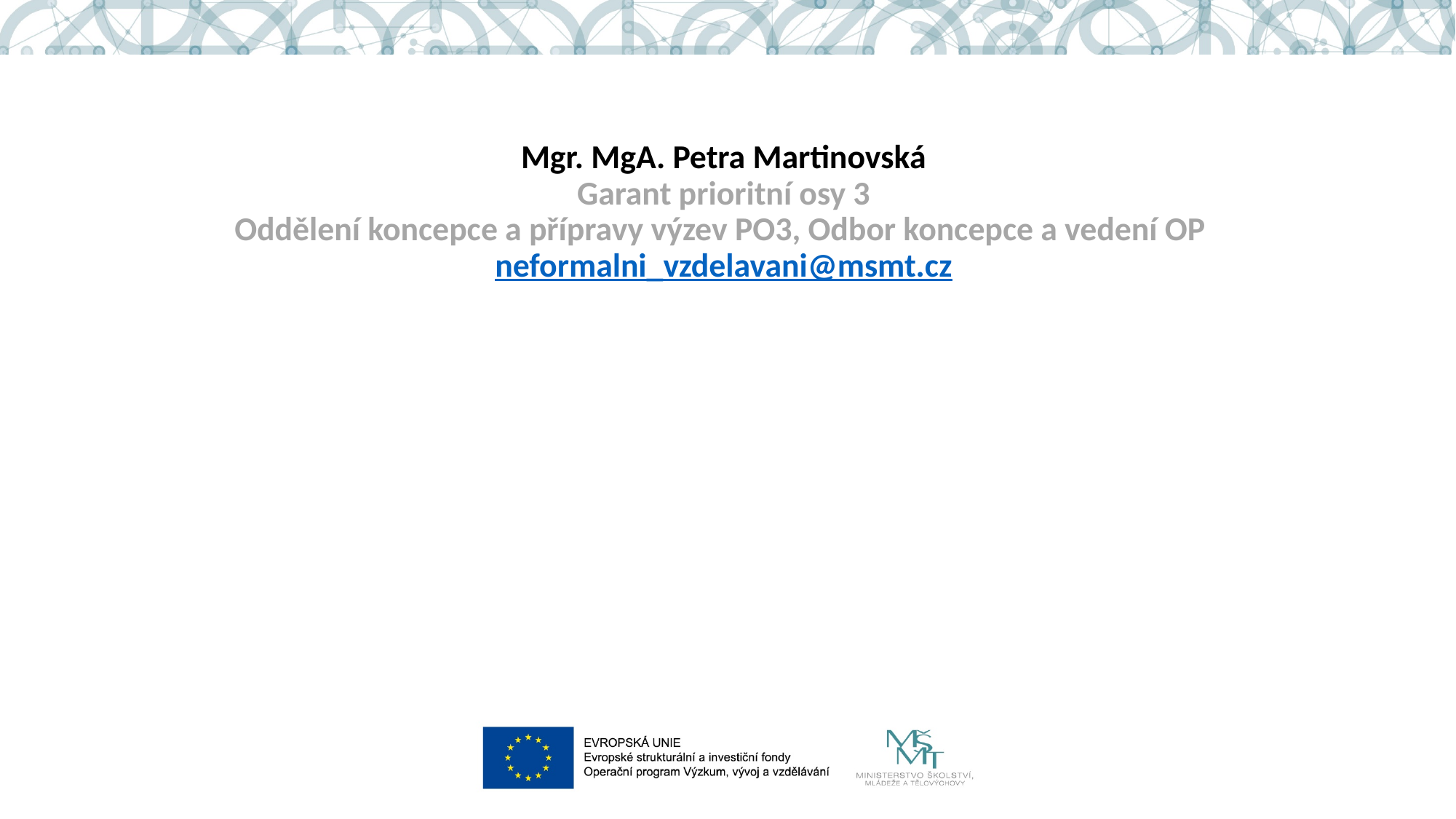

# Mgr. MgA. Petra Martinovská Garant prioritní osy 3 Oddělení koncepce a přípravy výzev PO3, Odbor koncepce a vedení OP neformalni_vzdelavani@msmt.cz